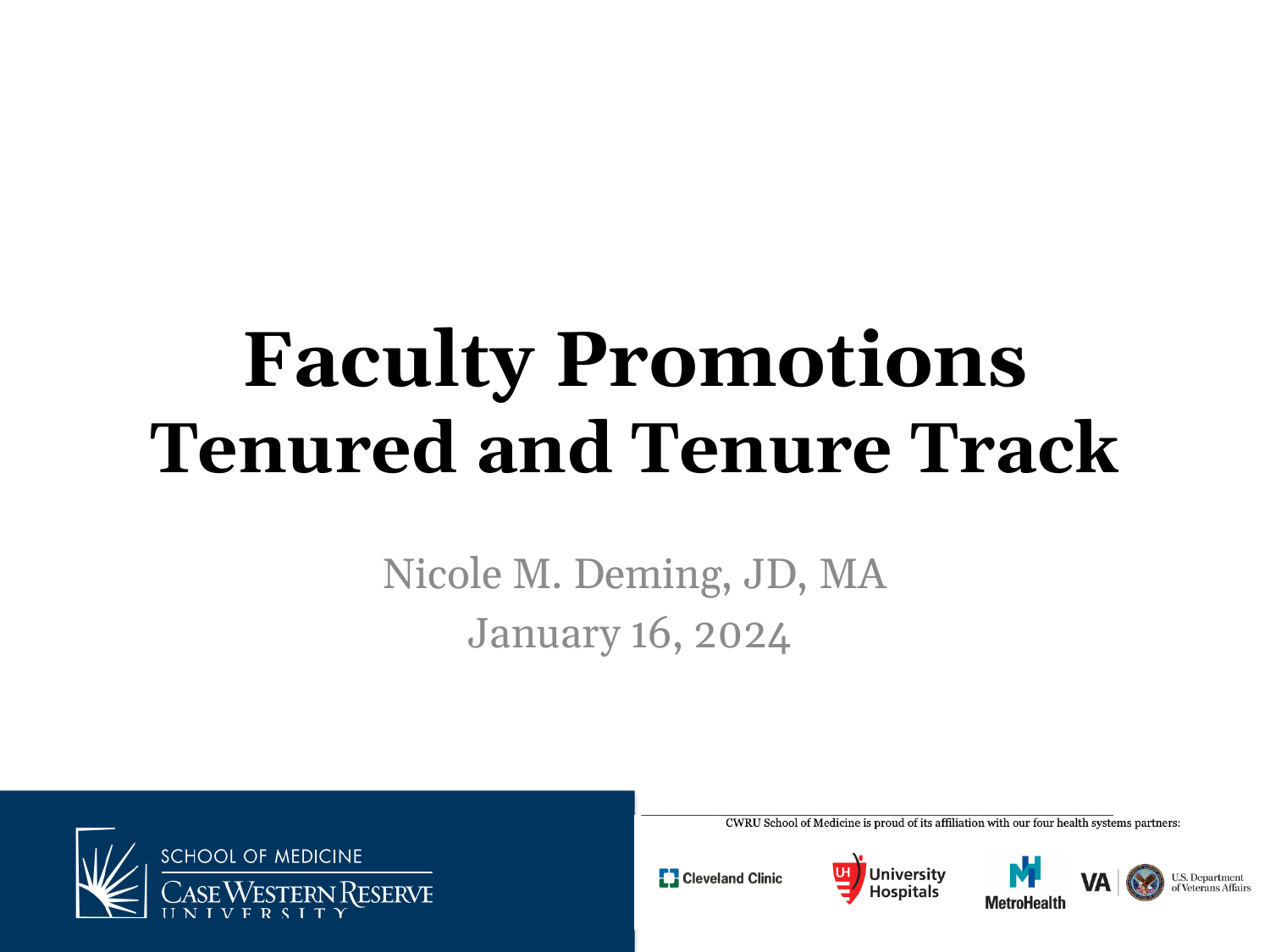

# Faculty Promotions Tenured and Tenure Track
Nicole M. Deming, JD, MA
January 16, 2024